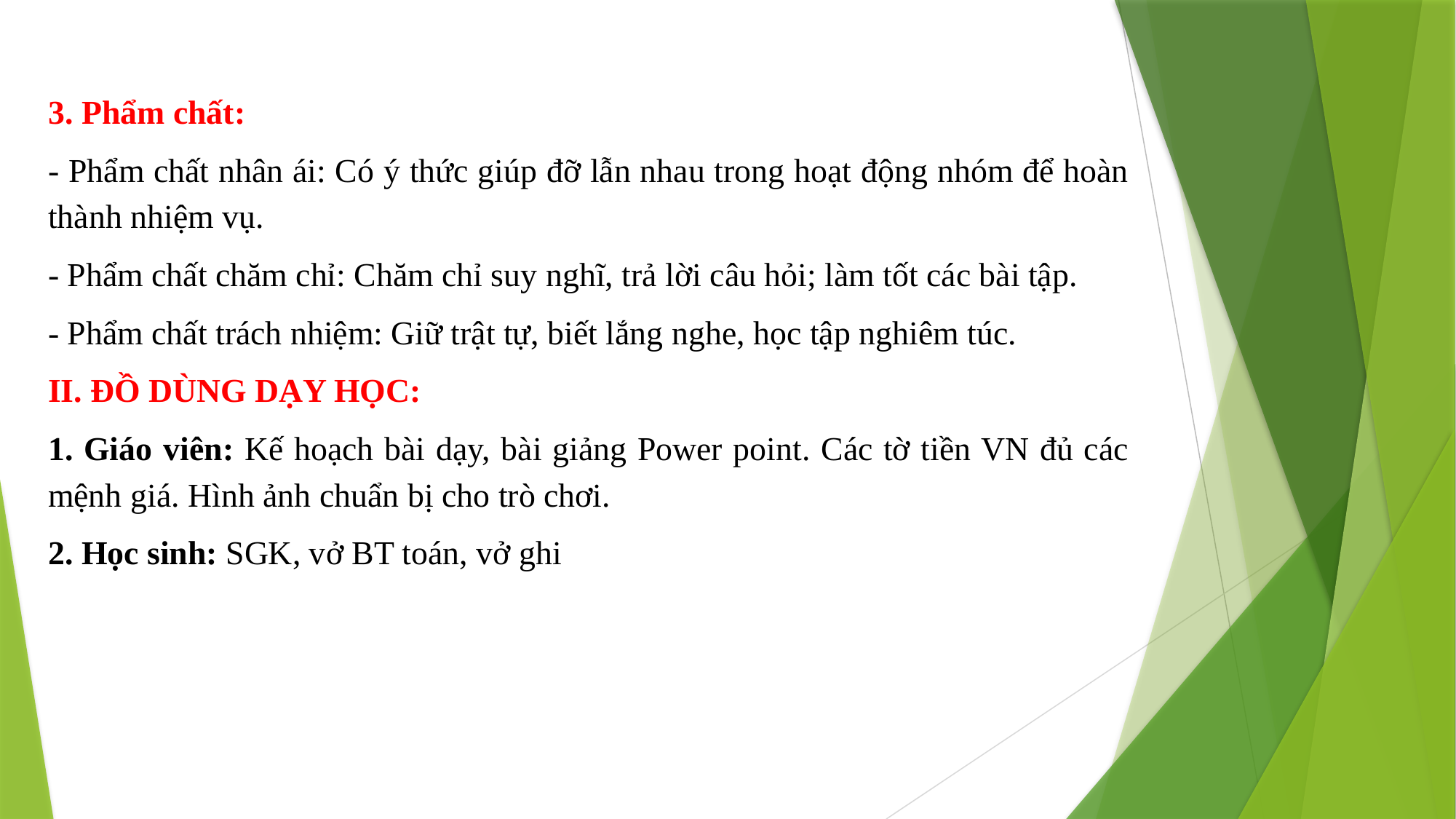

3. Phẩm chất:
- Phẩm chất nhân ái: Có ý thức giúp đỡ lẫn nhau trong hoạt động nhóm để hoàn thành nhiệm vụ.
- Phẩm chất chăm chỉ: Chăm chỉ suy nghĩ, trả lời câu hỏi; làm tốt các bài tập.
- Phẩm chất trách nhiệm: Giữ trật tự, biết lắng nghe, học tập nghiêm túc.
II. ĐỒ DÙNG DẠY HỌC:
1. Giáo viên: Kế hoạch bài dạy, bài giảng Power point. Các tờ tiền VN đủ các mệnh giá. Hình ảnh chuẩn bị cho trò chơi.
2. Học sinh: SGK, vở BT toán, vở ghi